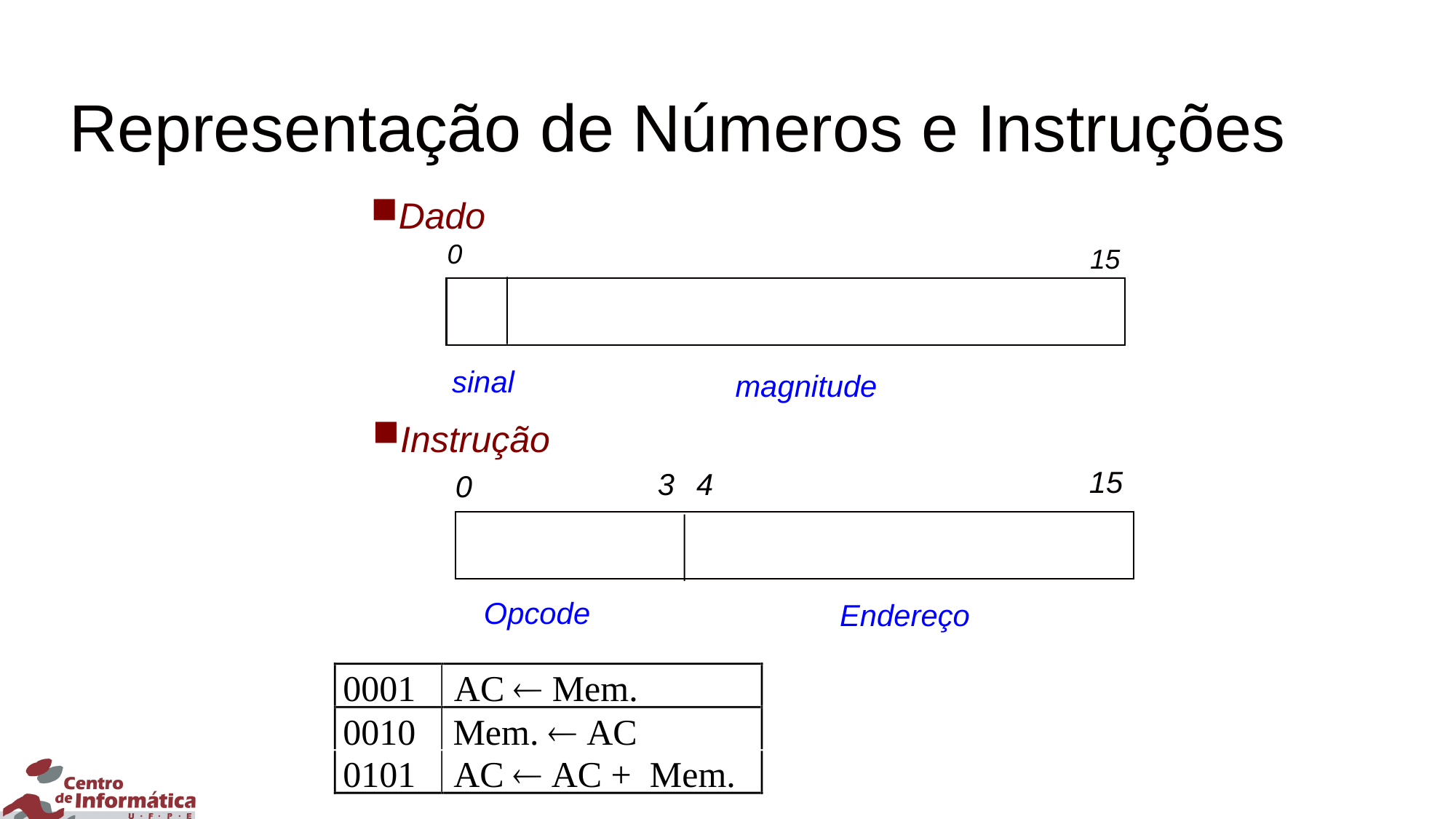

# Representação de Números e Instruções
Dado
0
15

sinal
magnitude
Instrução
15
3
4
0

Opcode
Endereço

0001
AC ← Mem.

0010
Mem. ← AC

0101
AC ← AC +  Mem.